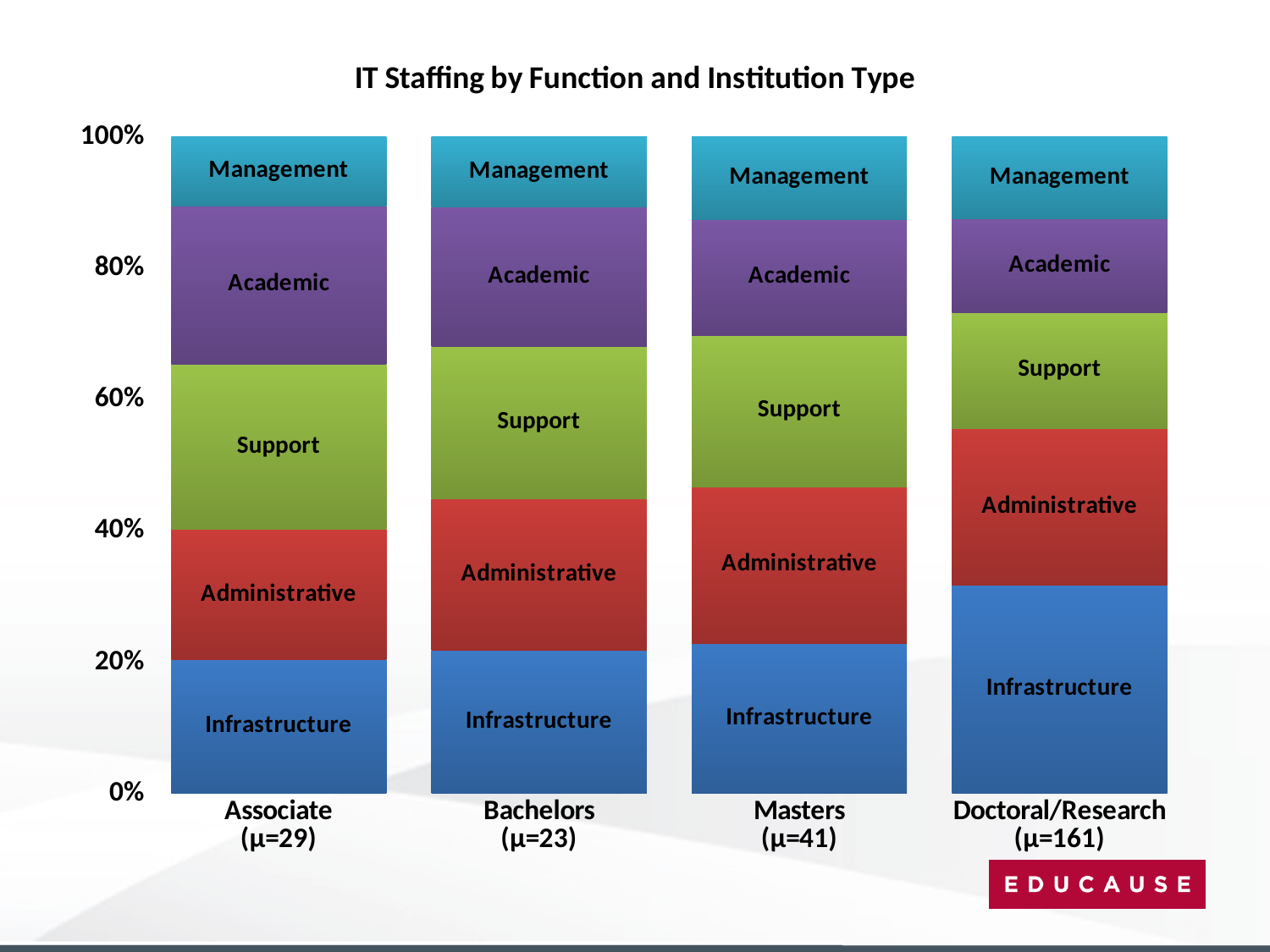

### Chart: IT Staffing by Function and Institution Type

| Category |  |  |  |  |  |
|---|---|---|---|---|---|
| Associate
(μ=29) | 0.2031508544758066 | 0.19872142725394226 | 0.25164599867945864 | 0.24145591022457222 | 0.10502580936622036 |
| Bachelors
(μ=23) | 0.2177123609837764 | 0.23058008131701677 | 0.23263044604775382 | 0.21166839398891857 | 0.10740871766253438 |
| Masters
(μ=41) | 0.22832081478621336 | 0.23867528550509395 | 0.2308342379228197 | 0.1759031931401762 | 0.12626646864569685 |
| Doctoral/Research
(μ=161) | 0.3165958762522915 | 0.23952176783626192 | 0.17620812623923568 | 0.14229443947376336 | 0.1253797901984471 |